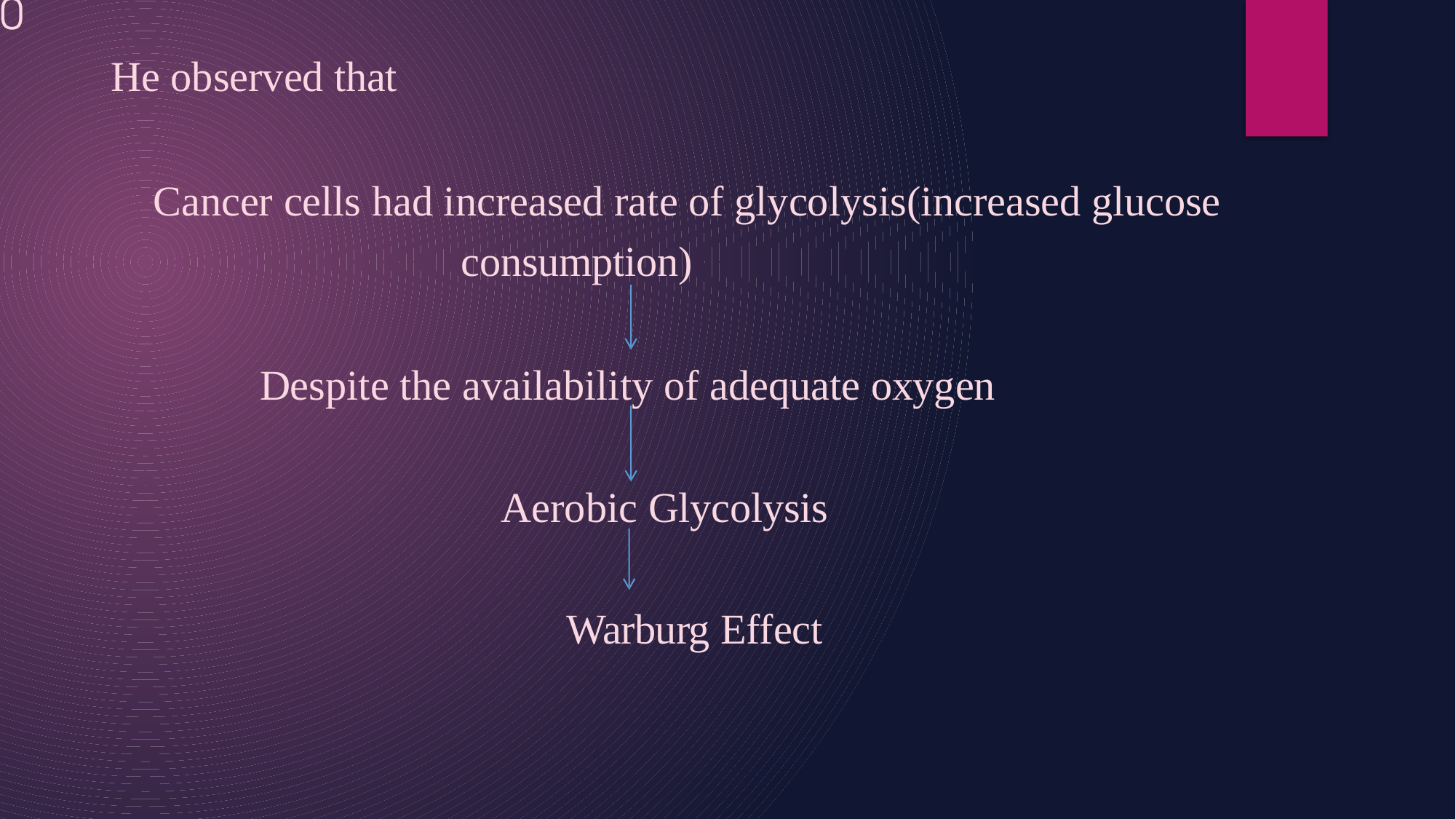

10
He observed that

Cancer cells had increased rate of glycolysis(increased glucose consumption)

Despite the availability of adequate oxygen
Aerobic Glycolysis Warburg Effect